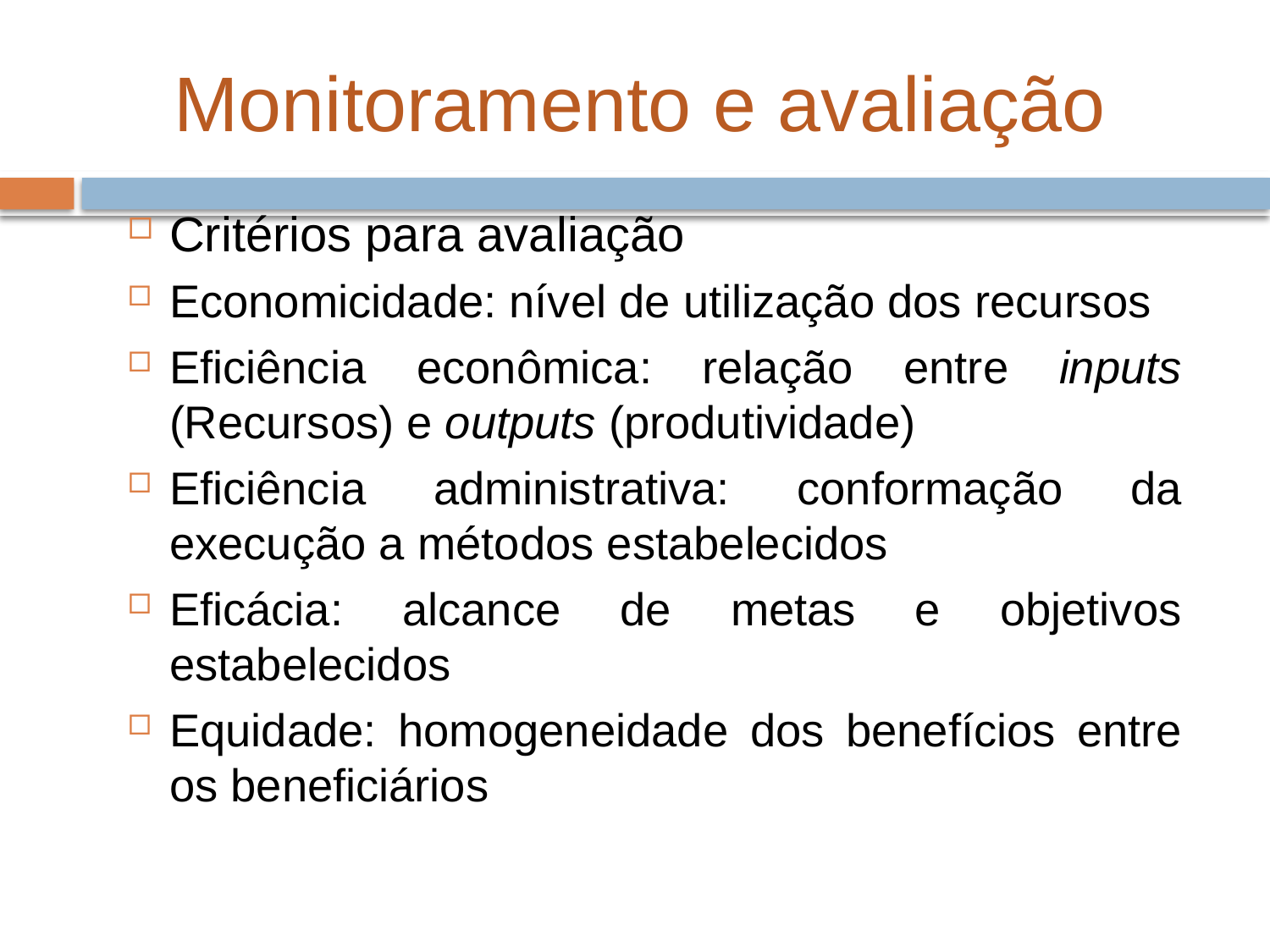

# Monitoramento e avaliação
Critérios para avaliação
Economicidade: nível de utilização dos recursos
Eficiência econômica: relação entre inputs (Recursos) e outputs (produtividade)
Eficiência administrativa: conformação da execução a métodos estabelecidos
Eficácia: alcance de metas e objetivos estabelecidos
Equidade: homogeneidade dos benefícios entre os beneficiários